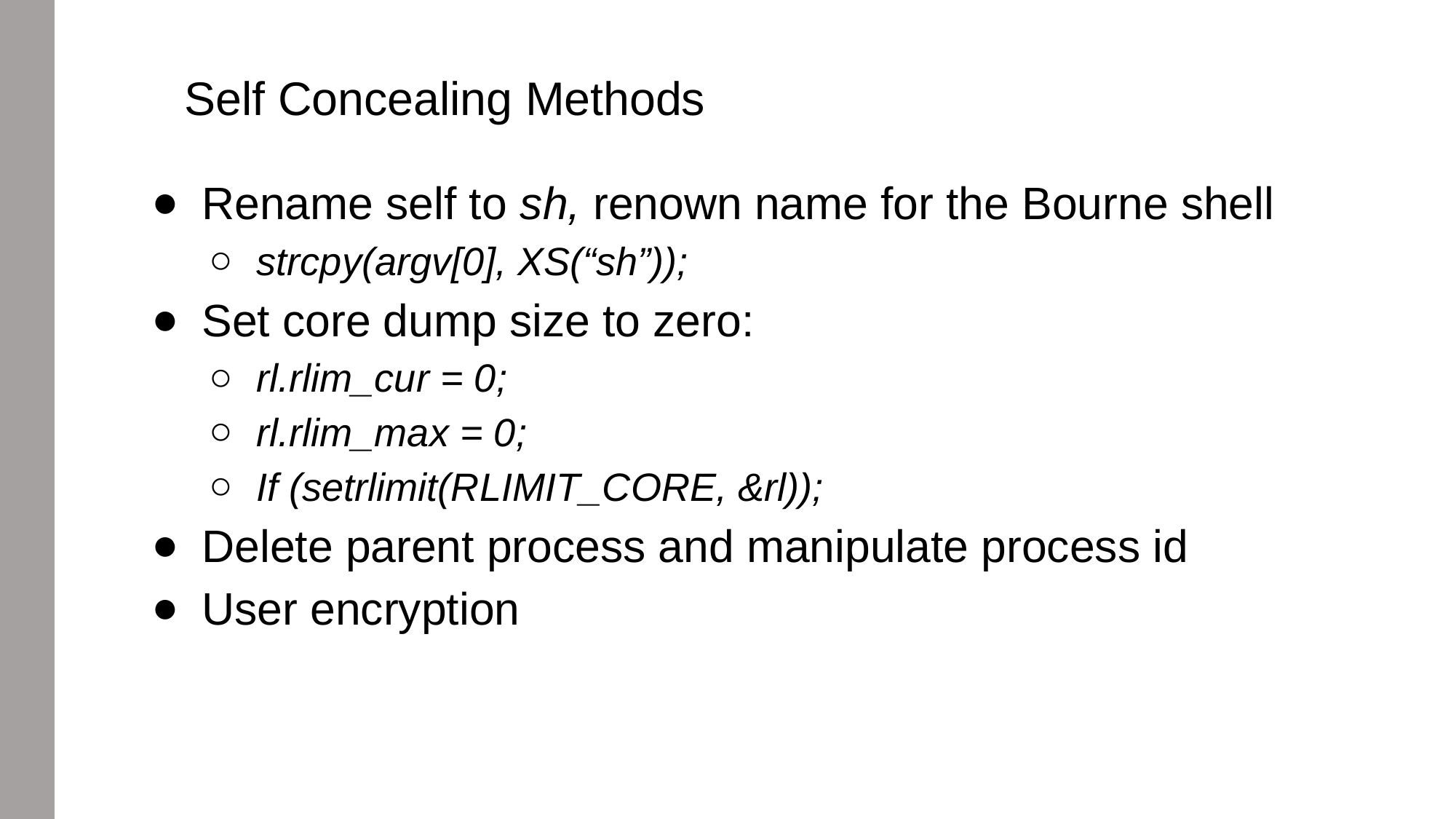

Self Concealing Methods
Rename self to sh, renown name for the Bourne shell
strcpy(argv[0], XS(“sh”));
Set core dump size to zero:
rl.rlim_cur = 0;
rl.rlim_max = 0;
If (setrlimit(RLIMIT_CORE, &rl));
Delete parent process and manipulate process id
User encryption